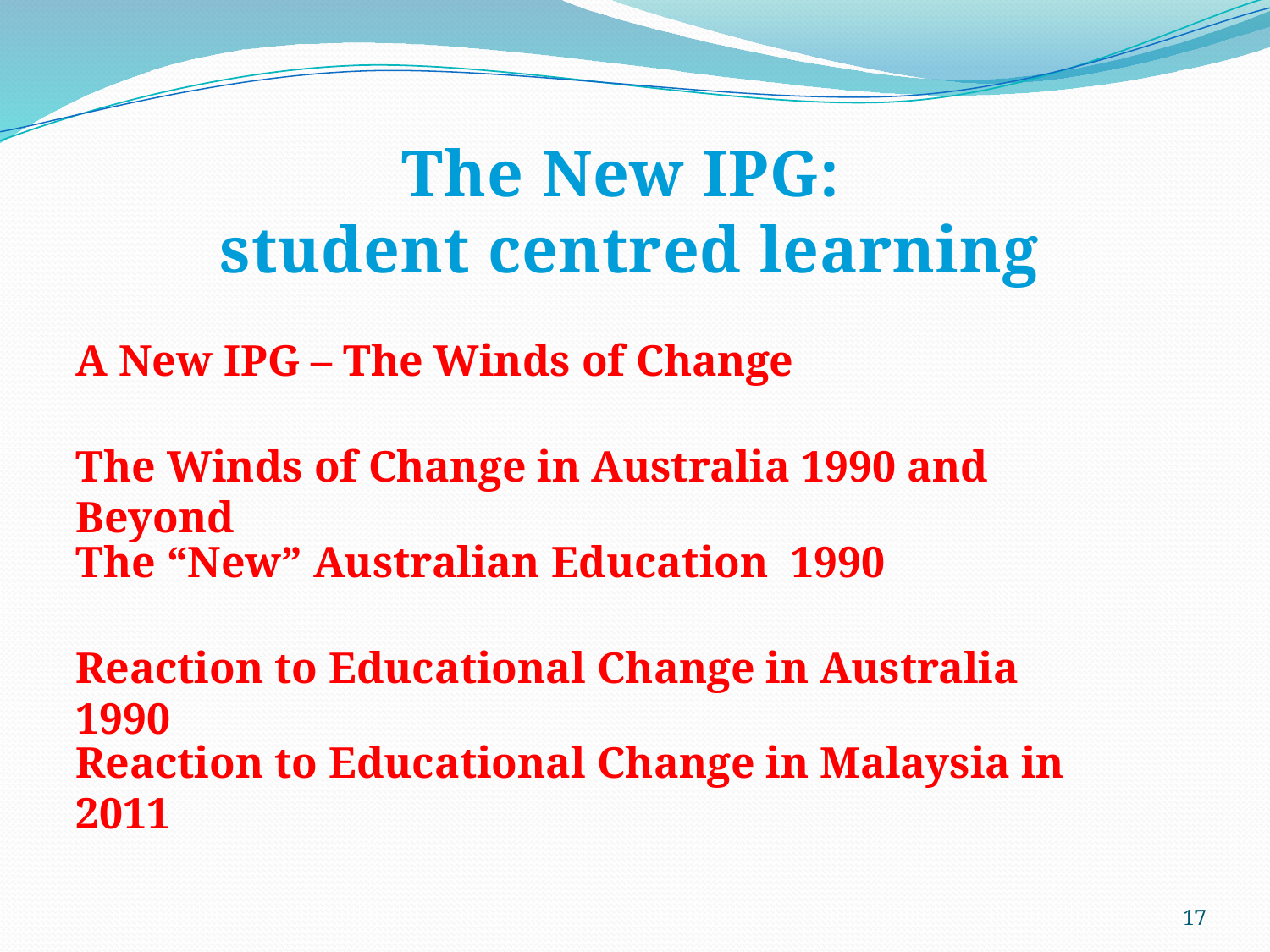

The New IPG:
student centred learning
A New IPG – The Winds of Change
The Winds of Change in Australia 1990 and Beyond
The “New” Australian Education  1990
Reaction to Educational Change in Australia  1990
Reaction to Educational Change in Malaysia in 2011
17